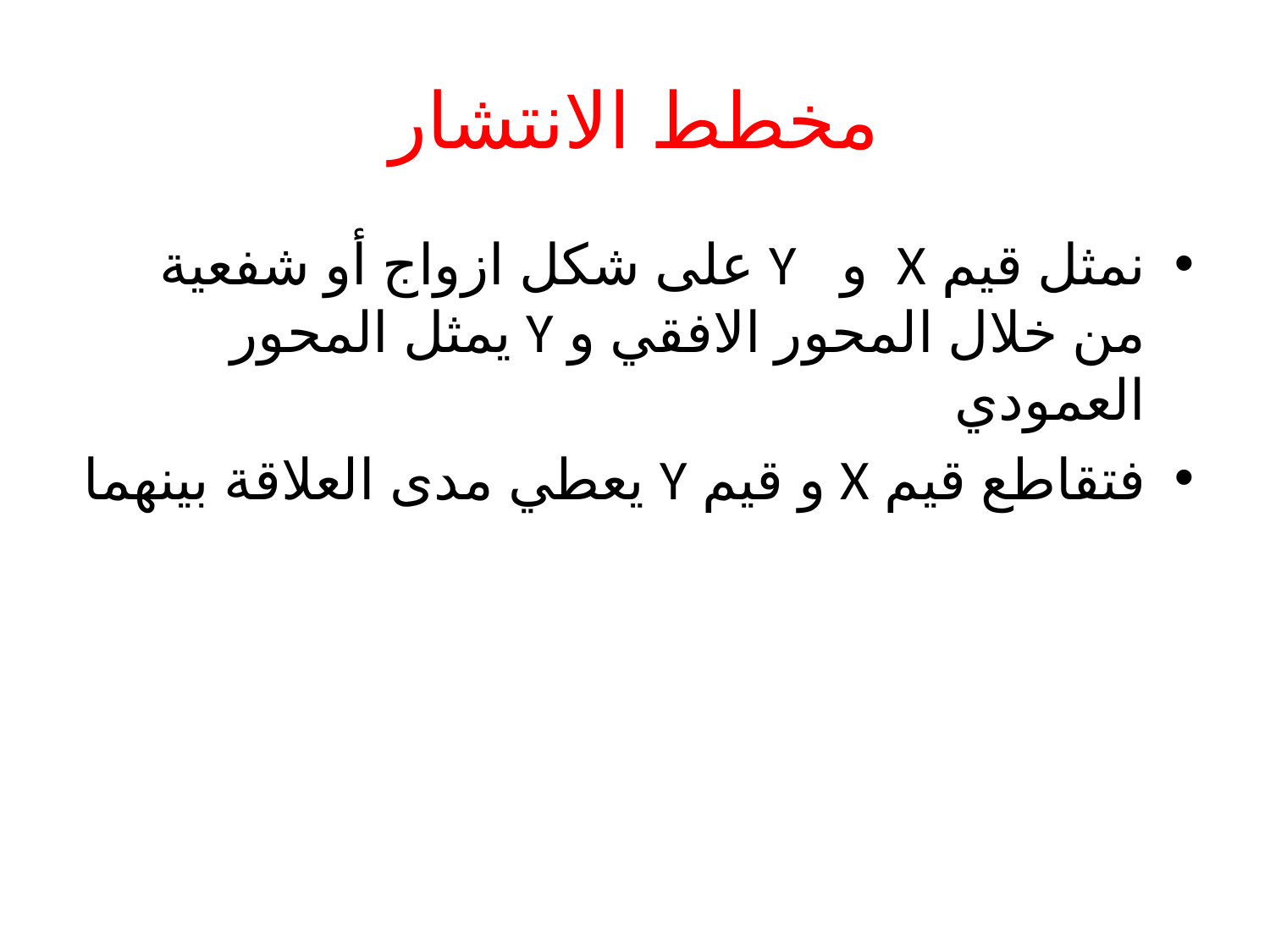

# مخطط الانتشار
نمثل قيم X  و   Y على شكل ازواج أو شفعية من خلال المحور الافقي و Y يمثل المحور العمودي
فتقاطع قيم X و قيم Y يعطي مدى العلاقة بينهما